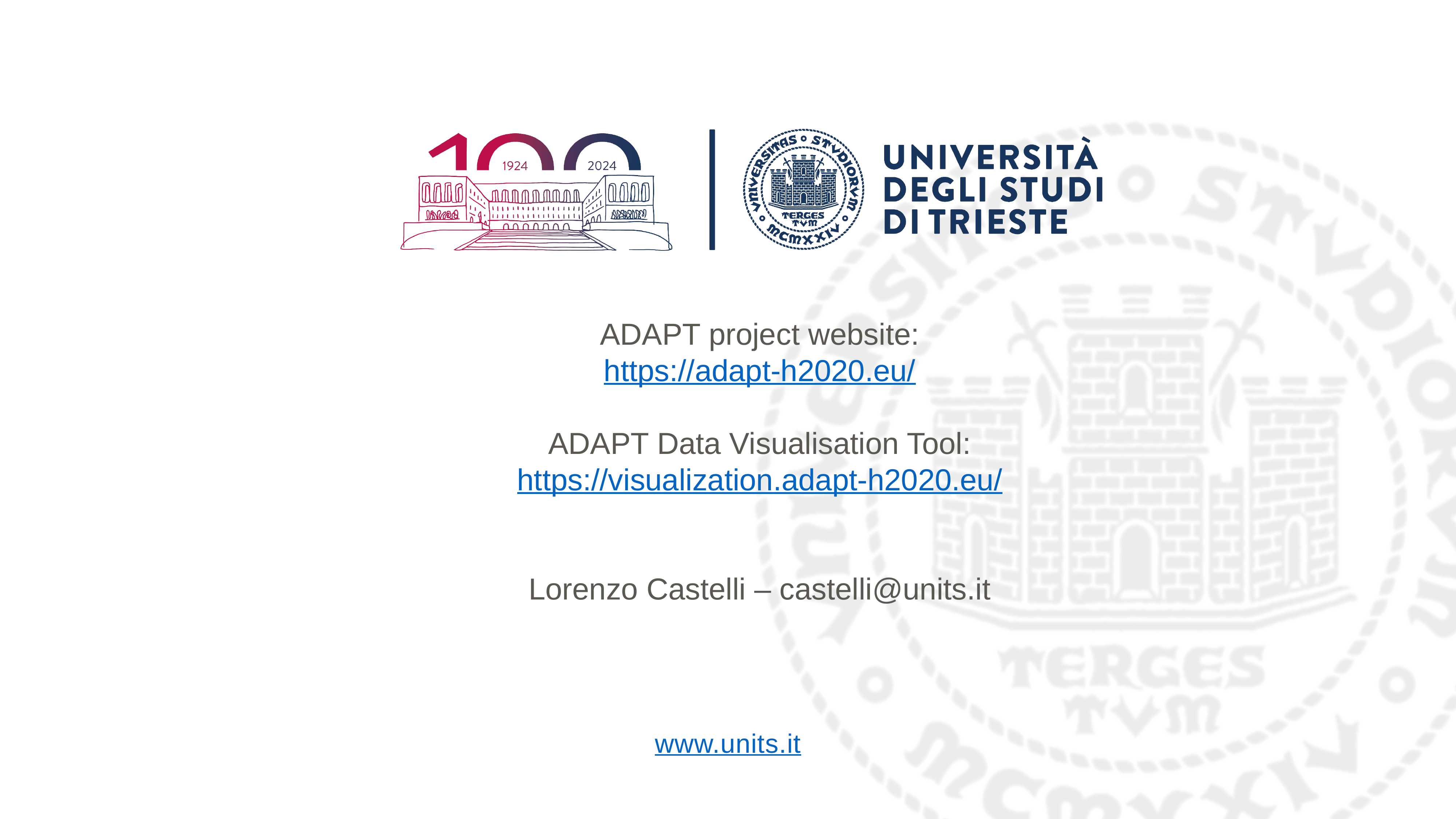

ADAPT project website:
https://adapt-h2020.eu/

ADAPT Data Visualisation Tool:
https://visualization.adapt-h2020.eu/

Lorenzo Castelli – castelli@units.it